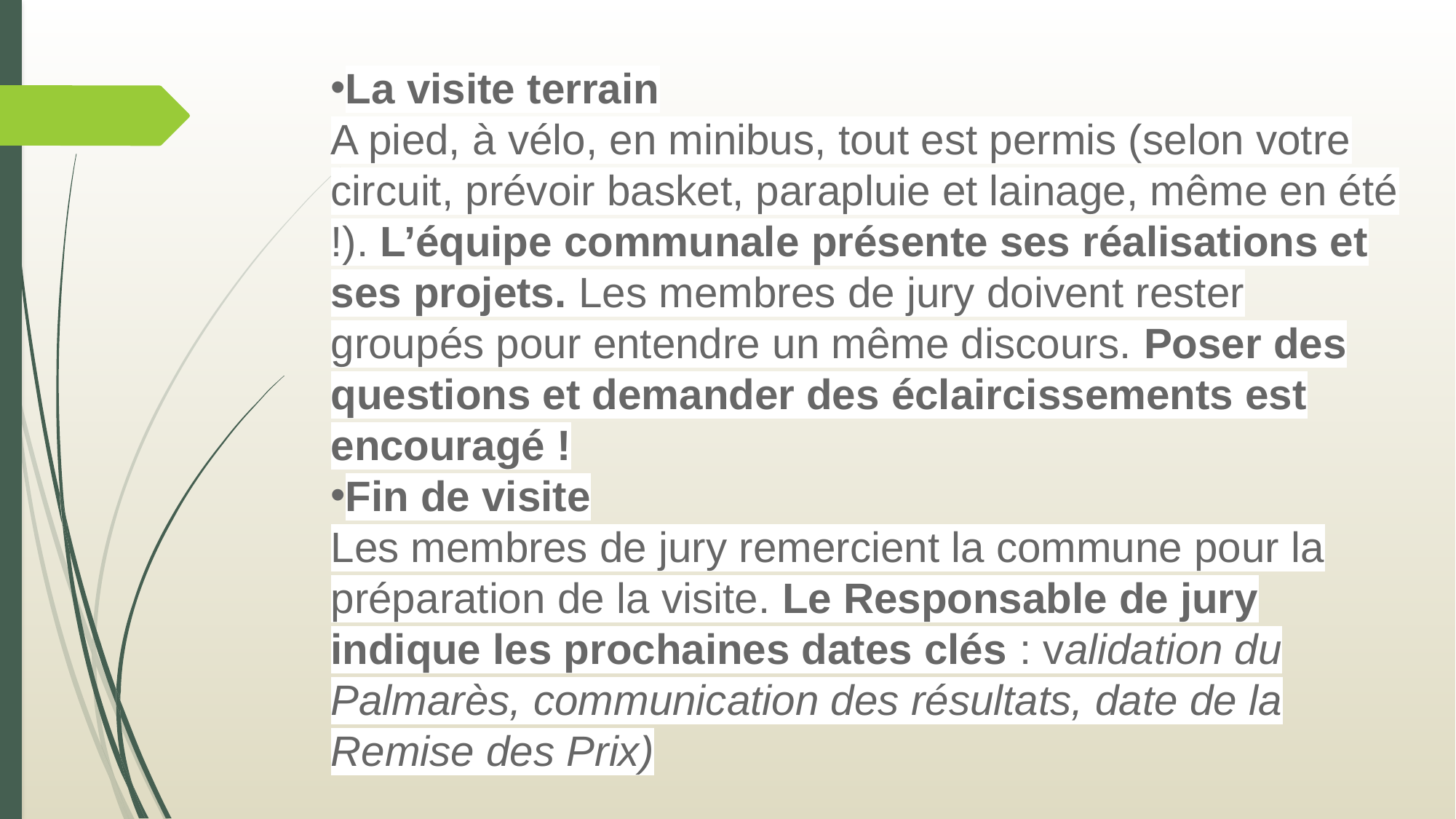

La visite terrain
A pied, à vélo, en minibus, tout est permis (selon votre circuit, prévoir basket, parapluie et lainage, même en été !). L’équipe communale présente ses réalisations et ses projets. Les membres de jury doivent rester groupés pour entendre un même discours. Poser des questions et demander des éclaircissements est encouragé !
Fin de visite
Les membres de jury remercient la commune pour la préparation de la visite. Le Responsable de jury indique les prochaines dates clés : validation du Palmarès, communication des résultats, date de la Remise des Prix)